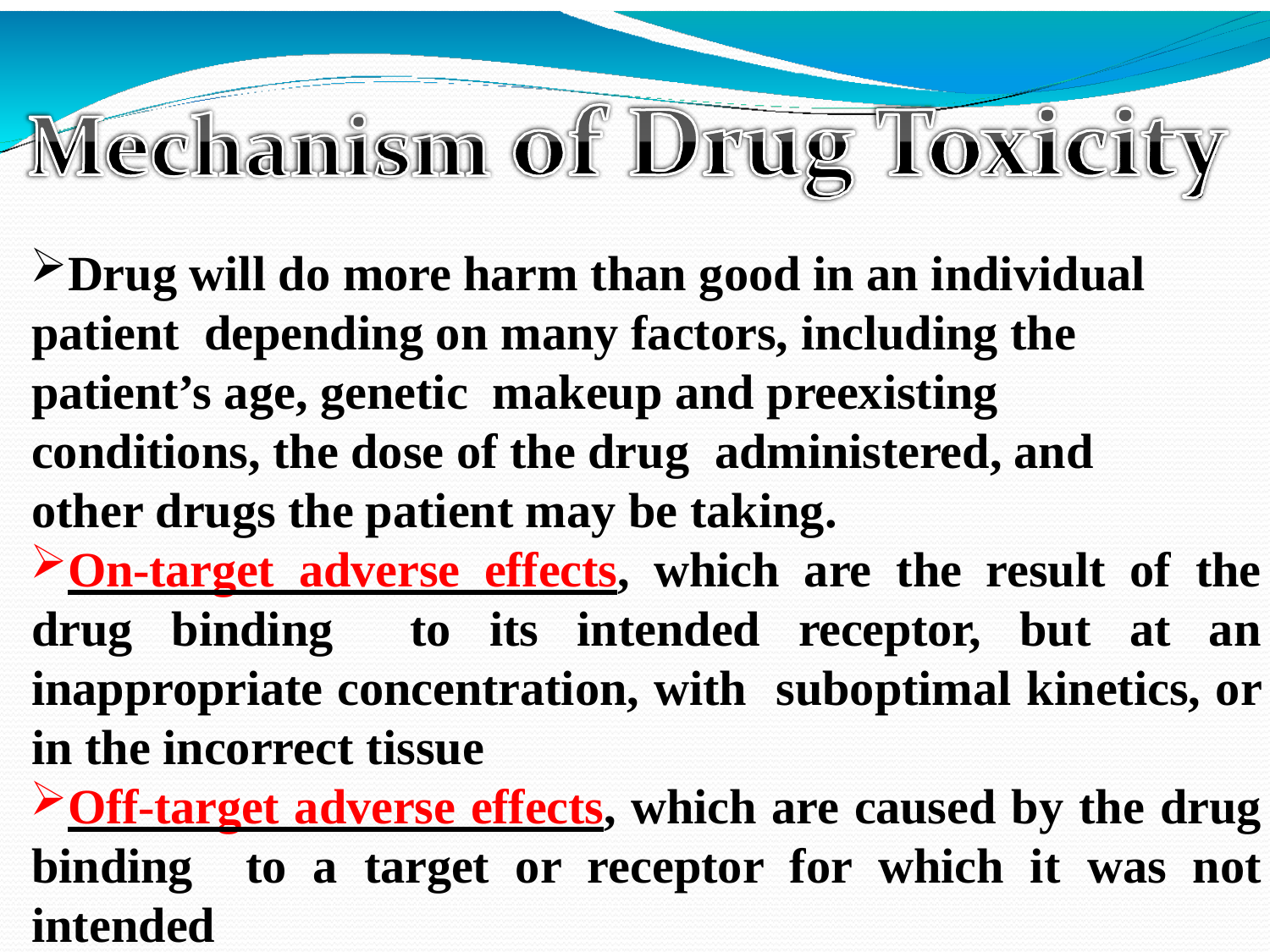

Drug will do more harm than good in an individual patient  depending on many factors, including the patient’s age, genetic  makeup and preexisting conditions, the dose of the drug  administered, and other drugs the patient may be taking.
On-target adverse effects, which are the result of the drug binding  to its intended receptor, but at an inappropriate concentration, with  suboptimal kinetics, or in the incorrect tissue
Off-target adverse effects, which are caused by the drug binding  to a target or receptor for which it was not intended

Production of toxic metabolites.